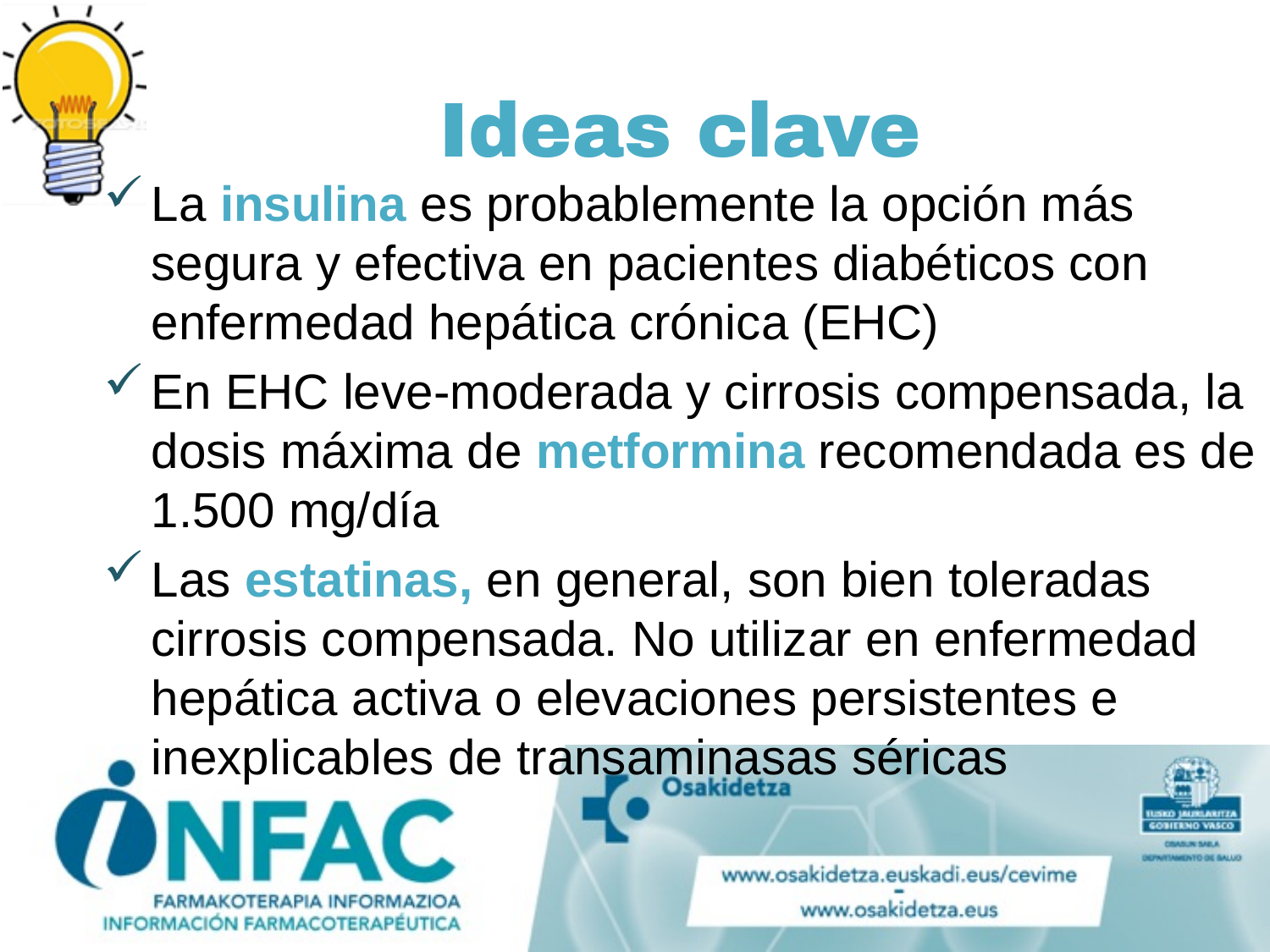

La insulina es probablemente la opción más segura y efectiva en pacientes diabéticos con enfermedad hepática crónica (EHC)
En EHC leve-moderada y cirrosis compensada, la dosis máxima de metformina recomendada es de 1.500 mg/día
Las estatinas, en general, son bien toleradas cirrosis compensada. No utilizar en enfermedad hepática activa o elevaciones persistentes e inexplicables de transaminasas séricas